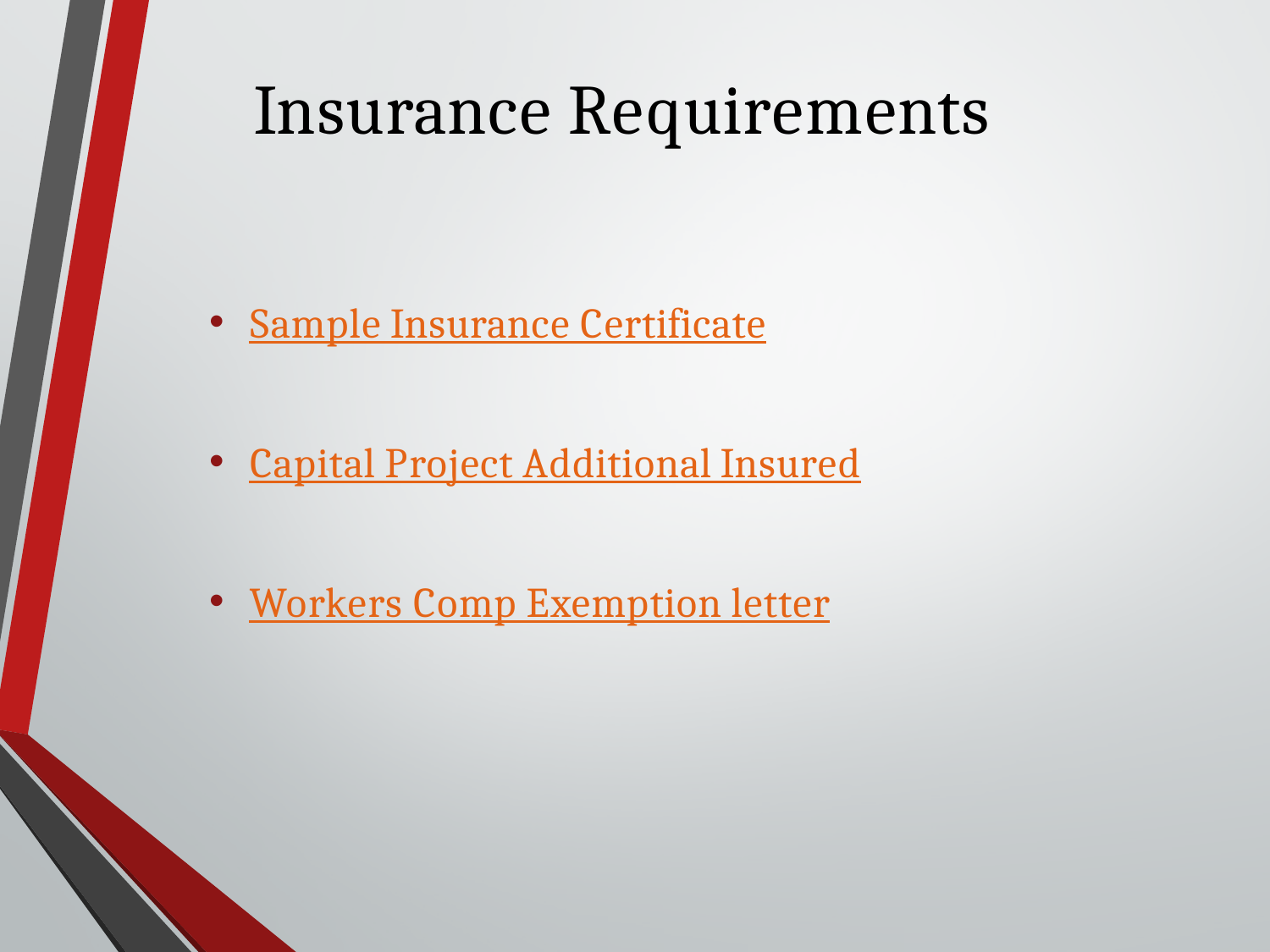

# Insurance Requirements
Sample Insurance Certificate

Capital Project Additional Insured

Workers Comp Exemption letter